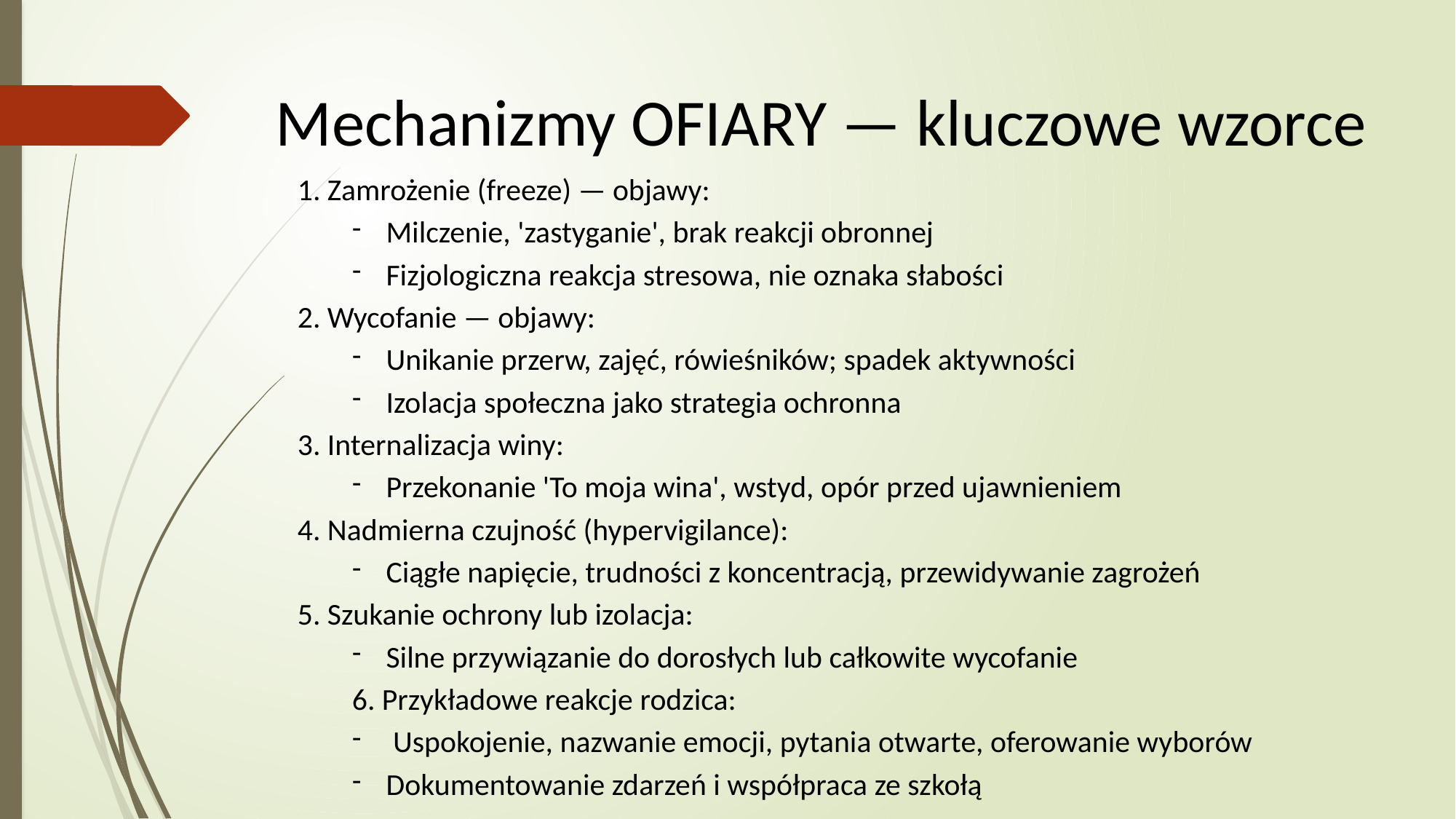

# Mechanizmy OFIARY — kluczowe wzorce
1. Zamrożenie (freeze) — objawy:
Milczenie, 'zastyganie', brak reakcji obronnej
Fizjologiczna reakcja stresowa, nie oznaka słabości
2. Wycofanie — objawy:
Unikanie przerw, zajęć, rówieśników; spadek aktywności
Izolacja społeczna jako strategia ochronna
3. Internalizacja winy:
Przekonanie 'To moja wina', wstyd, opór przed ujawnieniem
4. Nadmierna czujność (hypervigilance):
Ciągłe napięcie, trudności z koncentracją, przewidywanie zagrożeń
5. Szukanie ochrony lub izolacja:
Silne przywiązanie do dorosłych lub całkowite wycofanie
6. Przykładowe reakcje rodzica:
Uspokojenie, nazwanie emocji, pytania otwarte, oferowanie wyborów
Dokumentowanie zdarzeń i współpraca ze szkołą